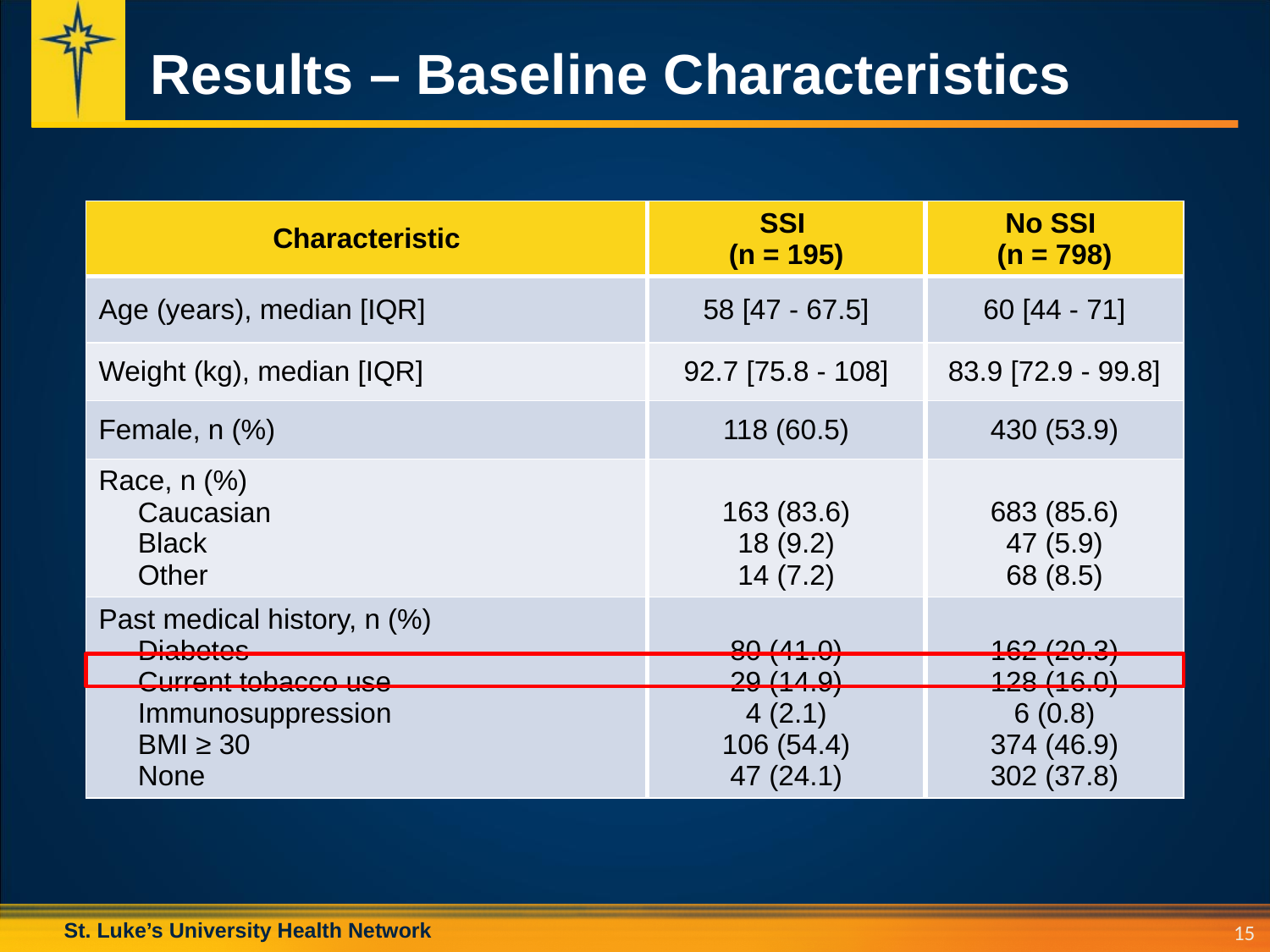

# Results – Baseline Characteristics
| Characteristic | SSI (n = 195) | No SSI (n = 798) |
| --- | --- | --- |
| Age (years), median [IQR] | 58 [47 - 67.5] | 60 [44 - 71] |
| Weight (kg), median [IQR] | 92.7 [75.8 - 108] | 83.9 [72.9 - 99.8] |
| Female, n (%) | 118 (60.5) | 430 (53.9) |
| Race, n (%) Caucasian Black Other | 163 (83.6) 18 (9.2) 14 (7.2) | 683 (85.6) 47 (5.9) 68 (8.5) |
| Past medical history, n (%) Diabetes Current tobacco use Immunosuppression BMI ≥ 30 None | 80 (41.0) 29 (14.9) 4 (2.1) 106 (54.4) 47 (24.1) | 162 (20.3) 128 (16.0) 6 (0.8) 374 (46.9) 302 (37.8) |

15